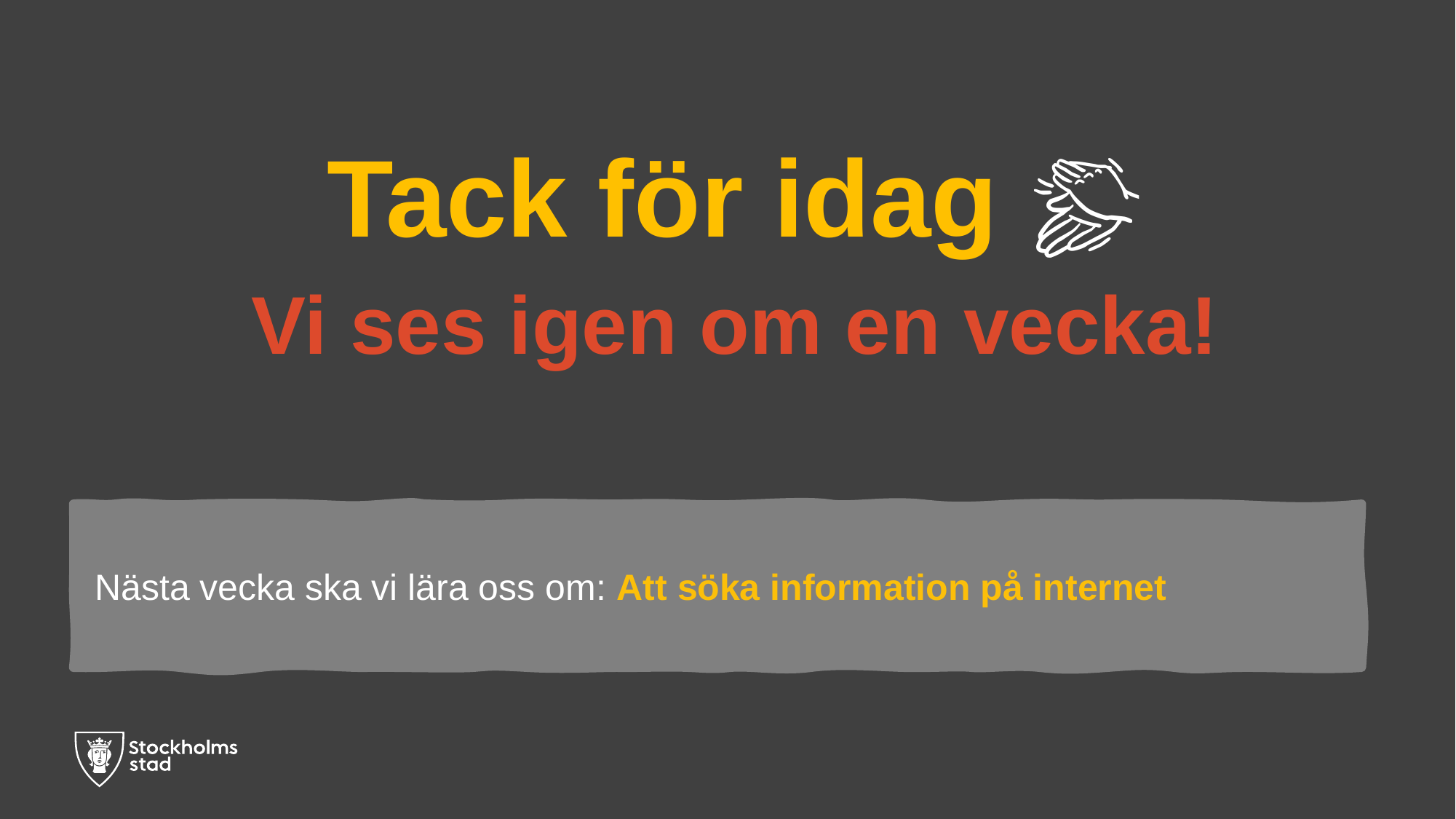

Tack för idag 👏
# Vi ses igen om en vecka!
Nästa vecka ska vi lära oss om: Att söka information på internet